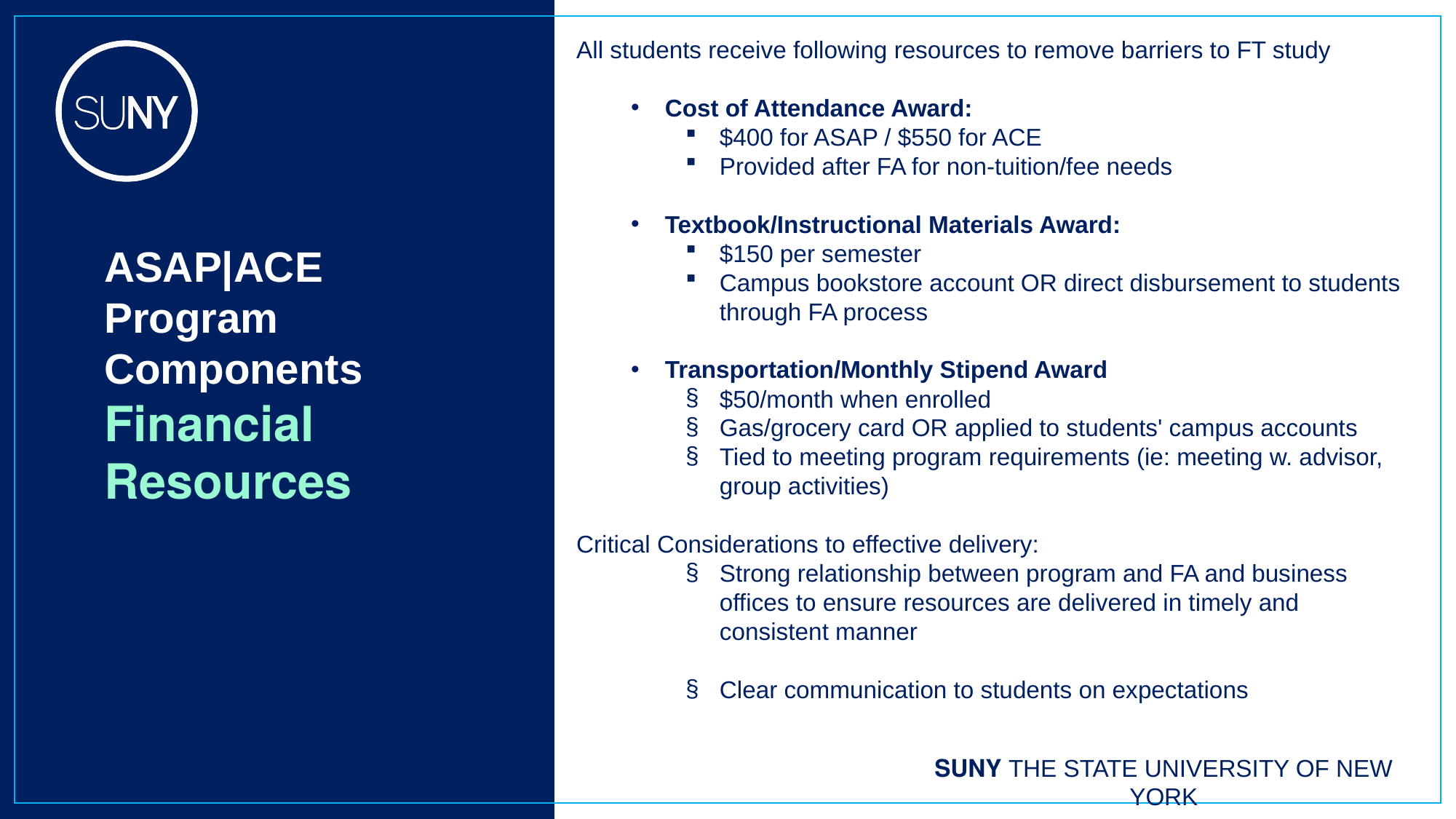

​
All students receive following resources to remove barriers to FT study

Cost of Attendance Award:
$400 for ASAP / $550 for ACE​
Provided after FA for non-tuition/fee needs

Textbook/Instructional Materials Award:
$150 per semester
Campus bookstore account OR direct disbursement to students through FA process

Transportation/Monthly Stipend Award
$50/month when enrolled
Gas/grocery card OR applied to students' campus accounts
Tied to meeting program requirements (ie: meeting w. advisor, group activities)

Critical Considerations to effective delivery:
Strong relationship between program and FA and business offices to ensure resources are delivered in timely and consistent manner

Clear communication to students on expectations

ASAP|ACE Program Components
Financial Resources